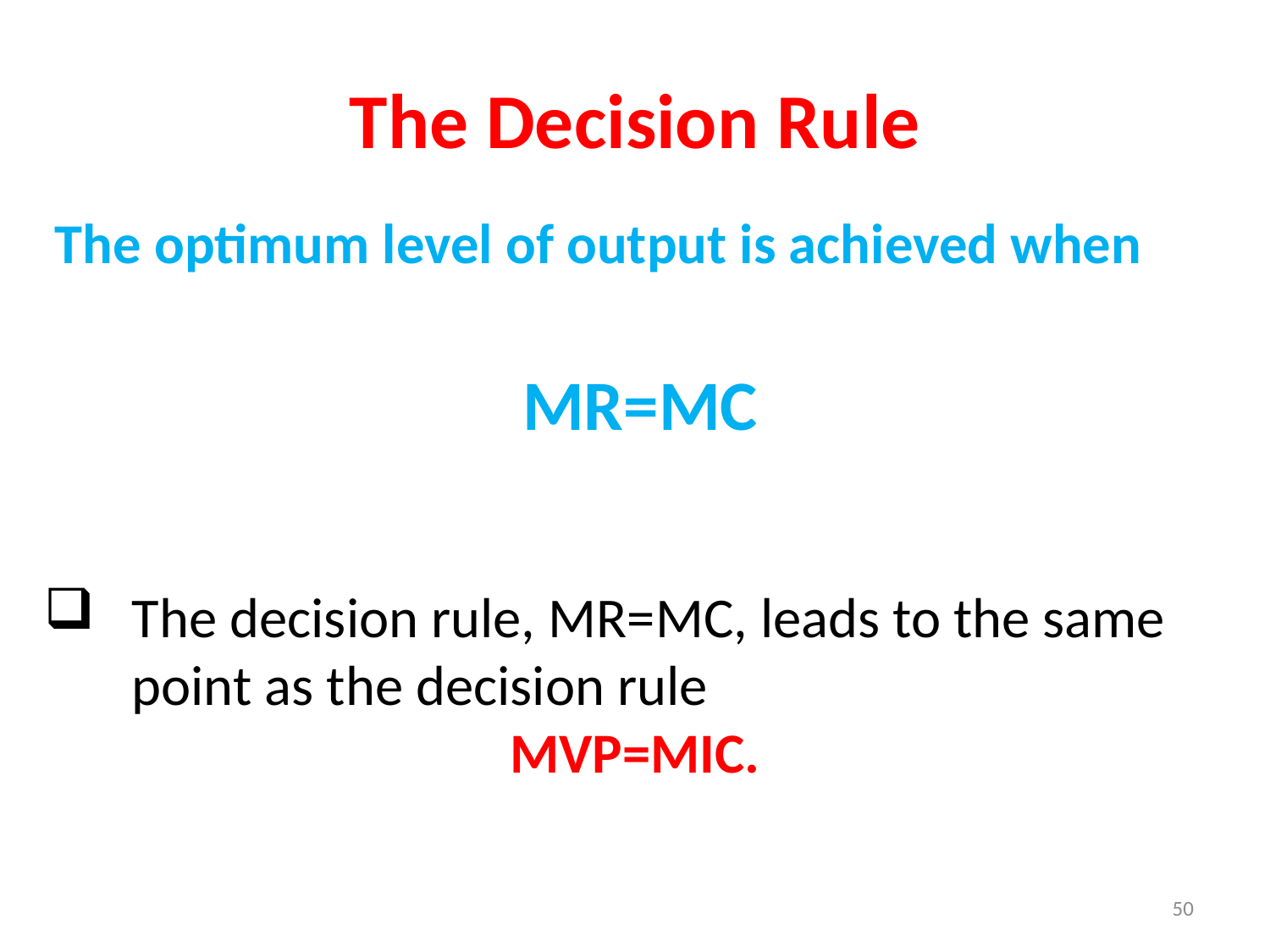

# The Decision Rule
The optimum level of output is achieved when

MR=MC

The decision rule, MR=MC, leads to the same point as the decision rule
MVP=MIC.
50